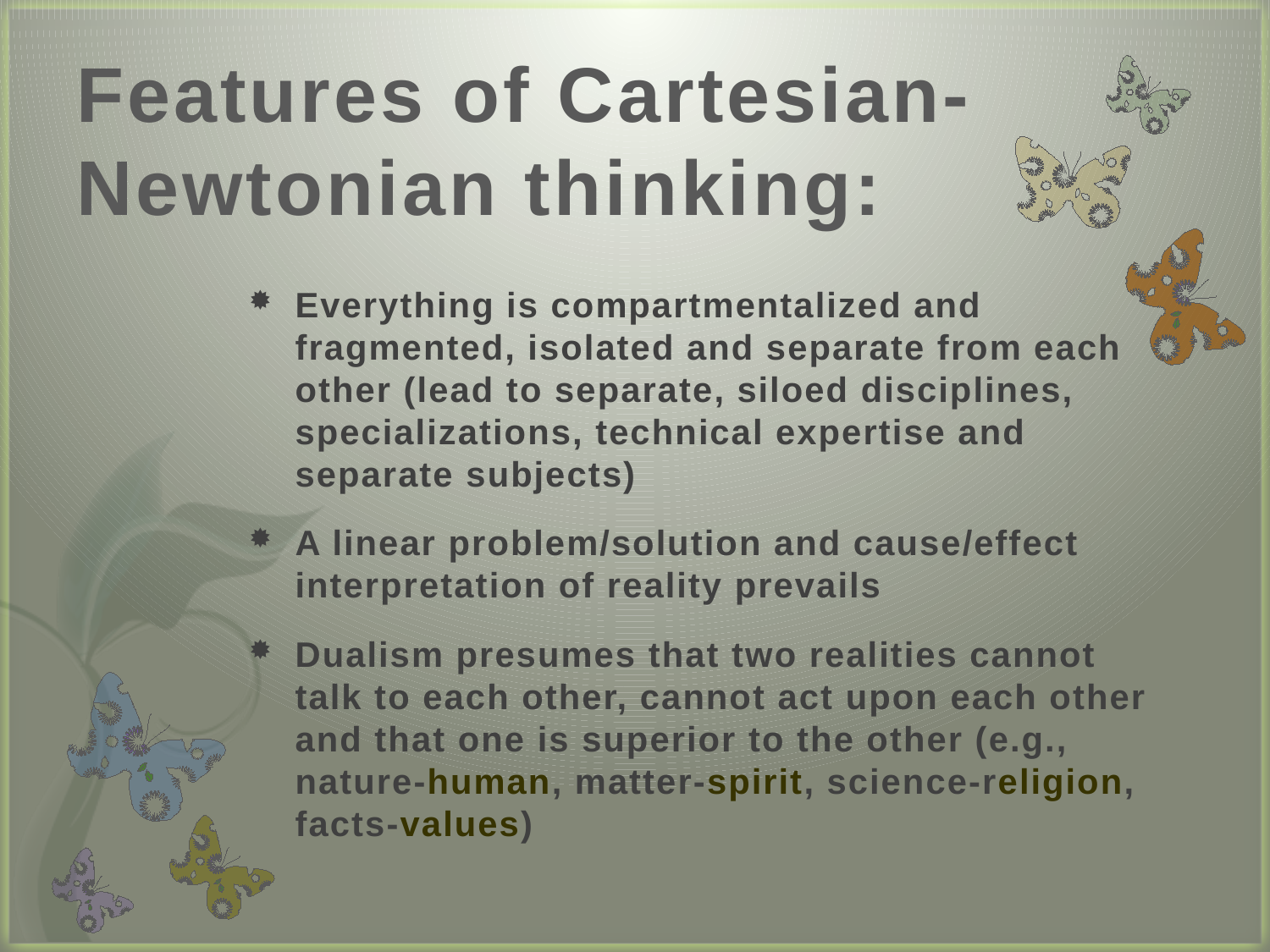

# Features of Cartesian-Newtonian thinking:
Everything is compartmentalized and fragmented, isolated and separate from each other (lead to separate, siloed disciplines, specializations, technical expertise and separate subjects)
A linear problem/solution and cause/effect interpretation of reality prevails
Dualism presumes that two realities cannot talk to each other, cannot act upon each other and that one is superior to the other (e.g., nature-human, matter-spirit, science-religion, facts-values)